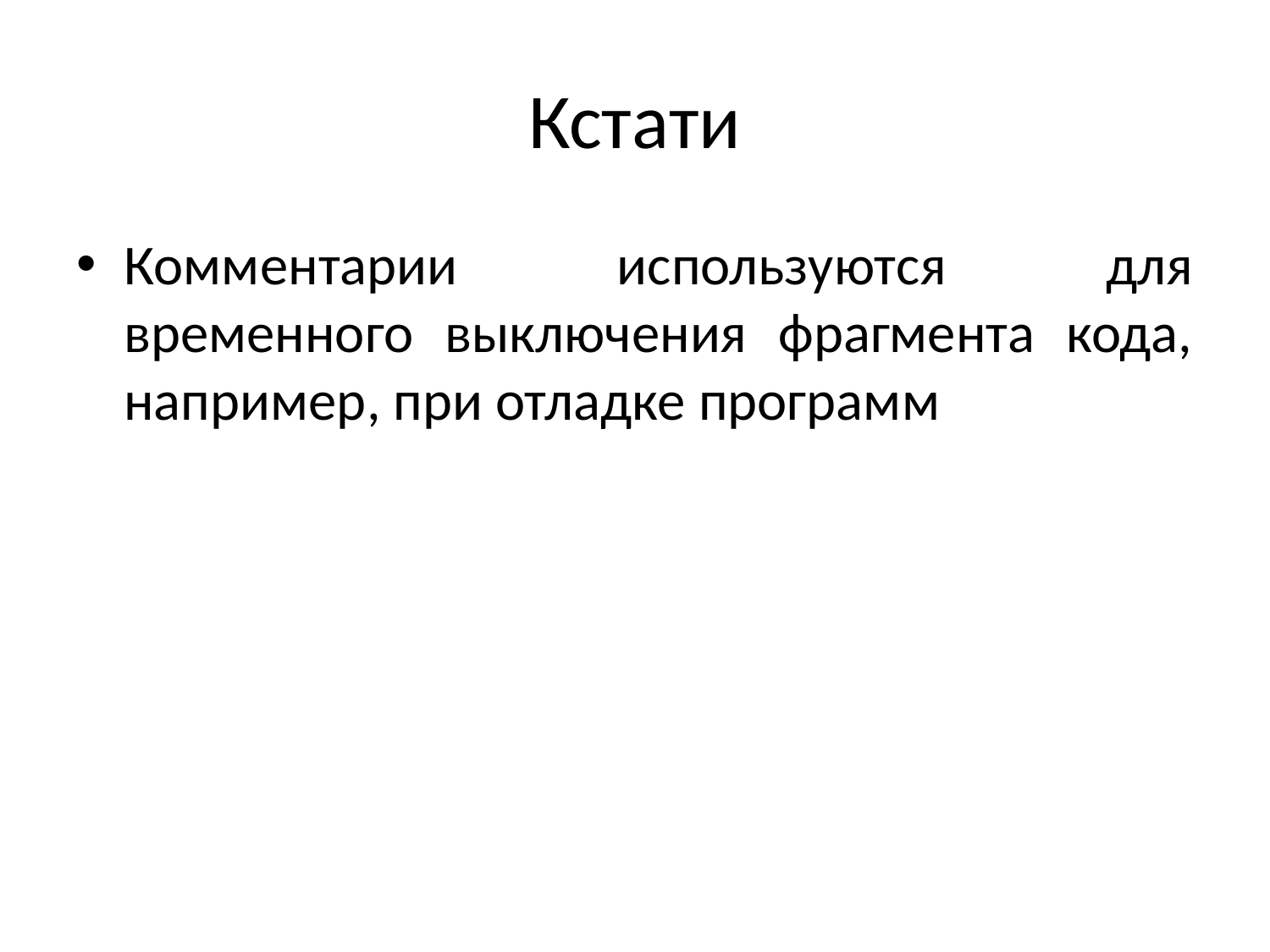

# Кстати
Комментарии используются для временного выключения фрагмента кода, например, при отладке программ